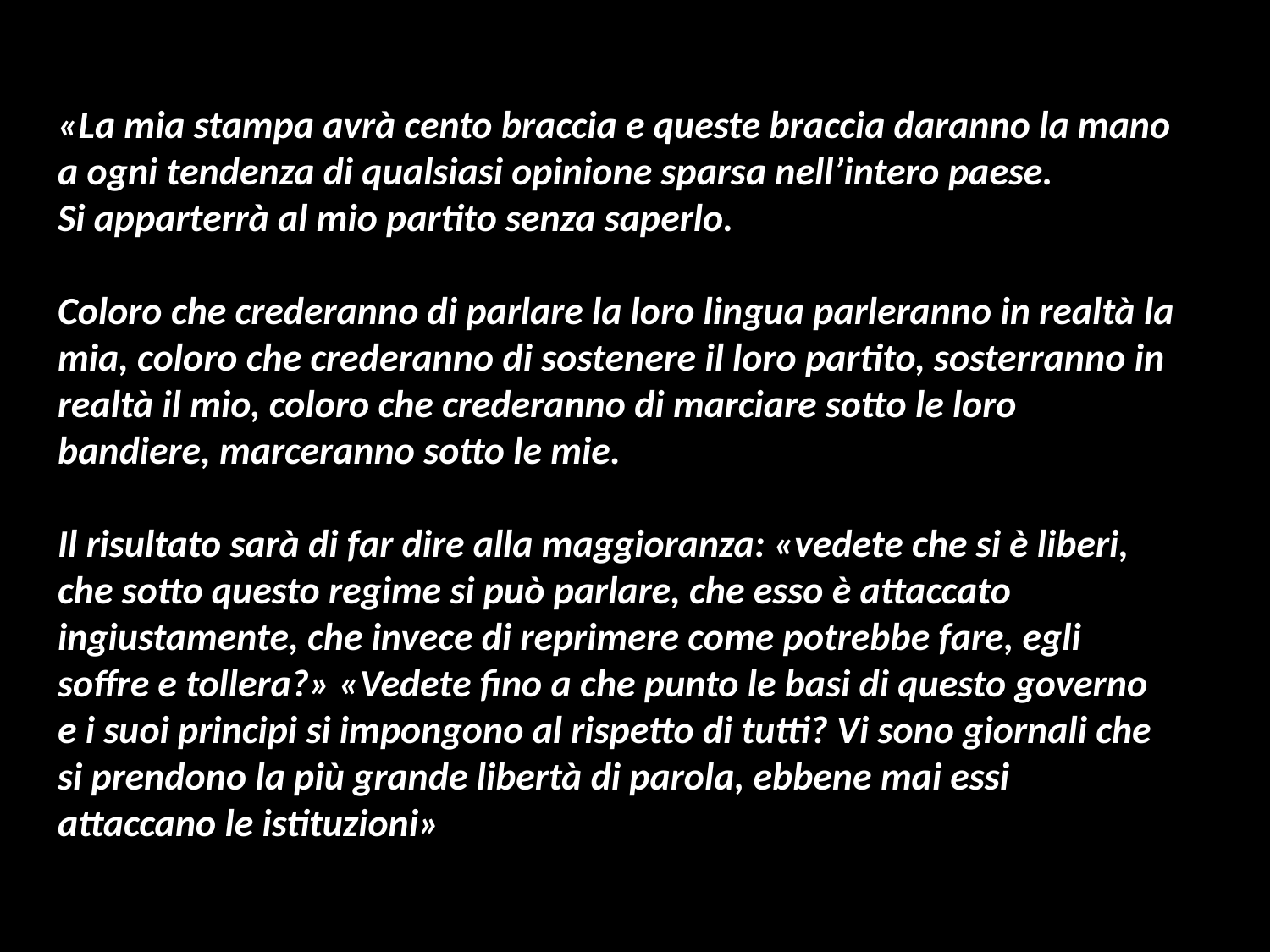

# «La mia stampa avrà cento braccia e queste braccia daranno la mano a ogni tendenza di qualsiasi opinione sparsa nell’intero paese. Si apparterrà al mio partito senza saperlo. Coloro che crederanno di parlare la loro lingua parleranno in realtà la mia, coloro che crederanno di sostenere il loro partito, sosterranno in realtà il mio, coloro che crederanno di marciare sotto le loro bandiere, marceranno sotto le mie. Il risultato sarà di far dire alla maggioranza: «vedete che si è liberi, che sotto questo regime si può parlare, che esso è attaccato ingiustamente, che invece di reprimere come potrebbe fare, egli soffre e tollera?» «Vedete fino a che punto le basi di questo governo e i suoi principi si impongono al rispetto di tutti? Vi sono giornali che si prendono la più grande libertà di parola, ebbene mai essi attaccano le istituzioni»